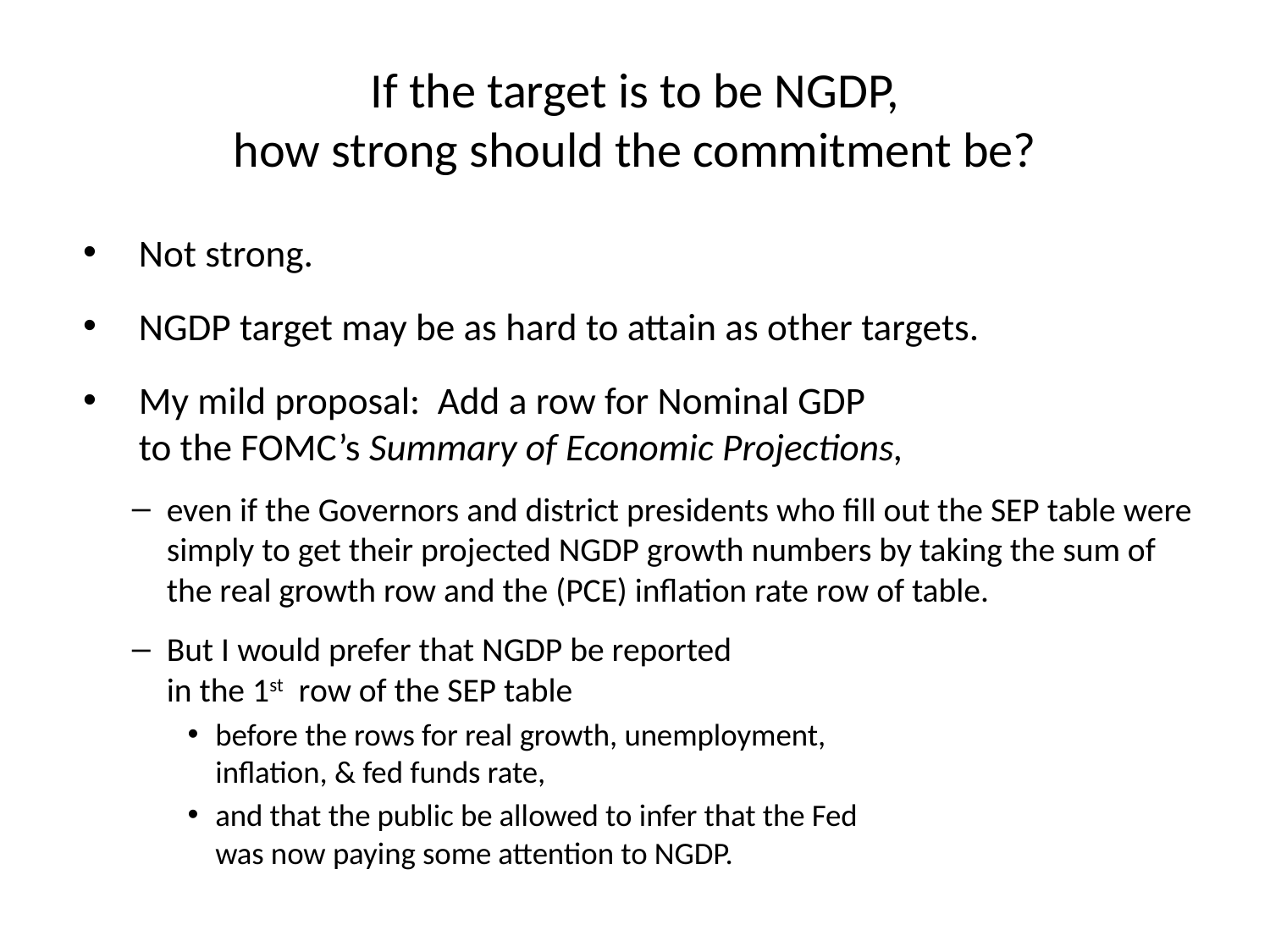

# If the target is to be NGDP, how strong should the commitment be?
Not strong.
NGDP target may be as hard to attain as other targets.
My mild proposal:  Add a row for Nominal GDP
to the FOMC’s Summary of Economic Projections,
even if the Governors and district presidents who fill out the SEP table were simply to get their projected NGDP growth numbers by taking the sum of the real growth row and the (PCE) inflation rate row of table.
But I would prefer that NGDP be reported
in the 1st  row of the SEP table
before the rows for real growth, unemployment,
inflation, & fed funds rate,
and that the public be allowed to infer that the Fed
was now paying some attention to NGDP.